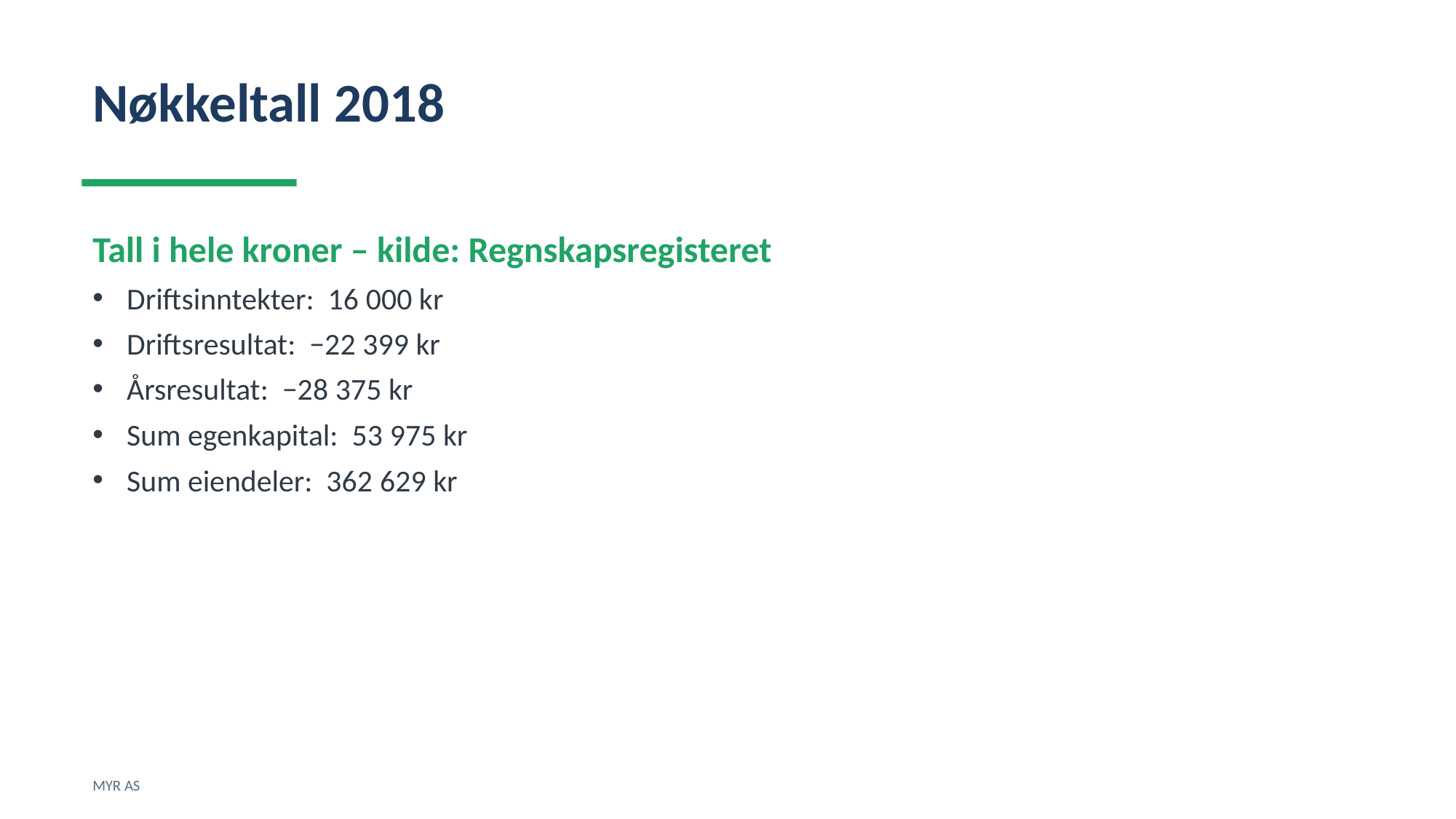

Nøkkeltall 2018

Tall i hele kroner – kilde: Regnskapsregisteret
Driftsinntekter:  16 000 kr
Driftsresultat:  −22 399 kr
Årsresultat:  −28 375 kr
Sum egenkapital:  53 975 kr
Sum eiendeler:  362 629 kr
MYR AS